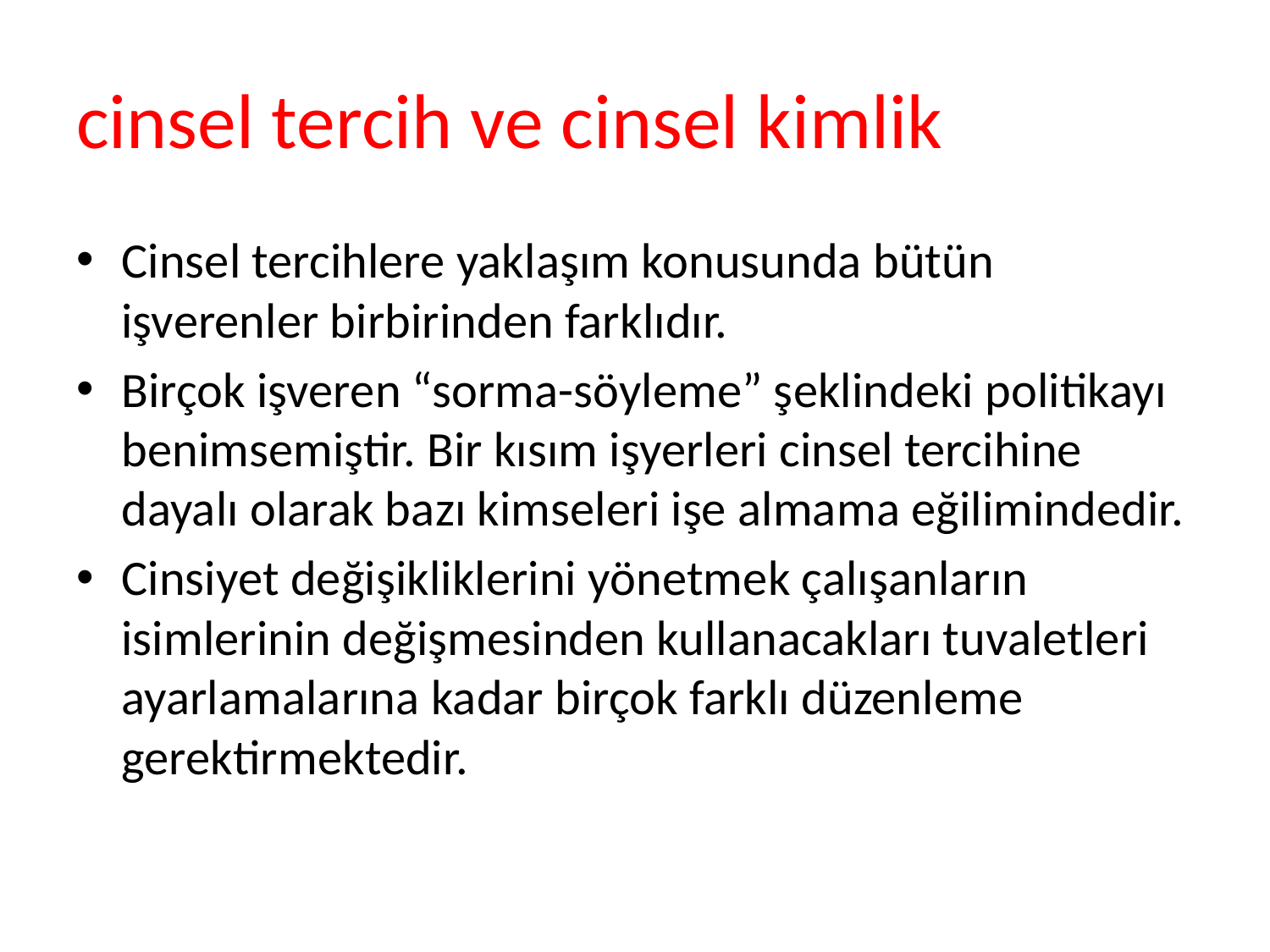

# cinsel tercih ve cinsel kimlik
Cinsel tercihlere yaklaşım konusunda bütün işverenler birbirinden farklıdır.
Birçok işveren “sorma-söyleme” şeklindeki politikayı benimsemiştir. Bir kısım işyerleri cinsel tercihine dayalı olarak bazı kimseleri işe almama eğilimindedir.
Cinsiyet değişikliklerini yönetmek çalışanların isimlerinin değişmesinden kullanacakları tuvaletleri ayarlamalarına kadar birçok farklı düzenleme gerektirmektedir.